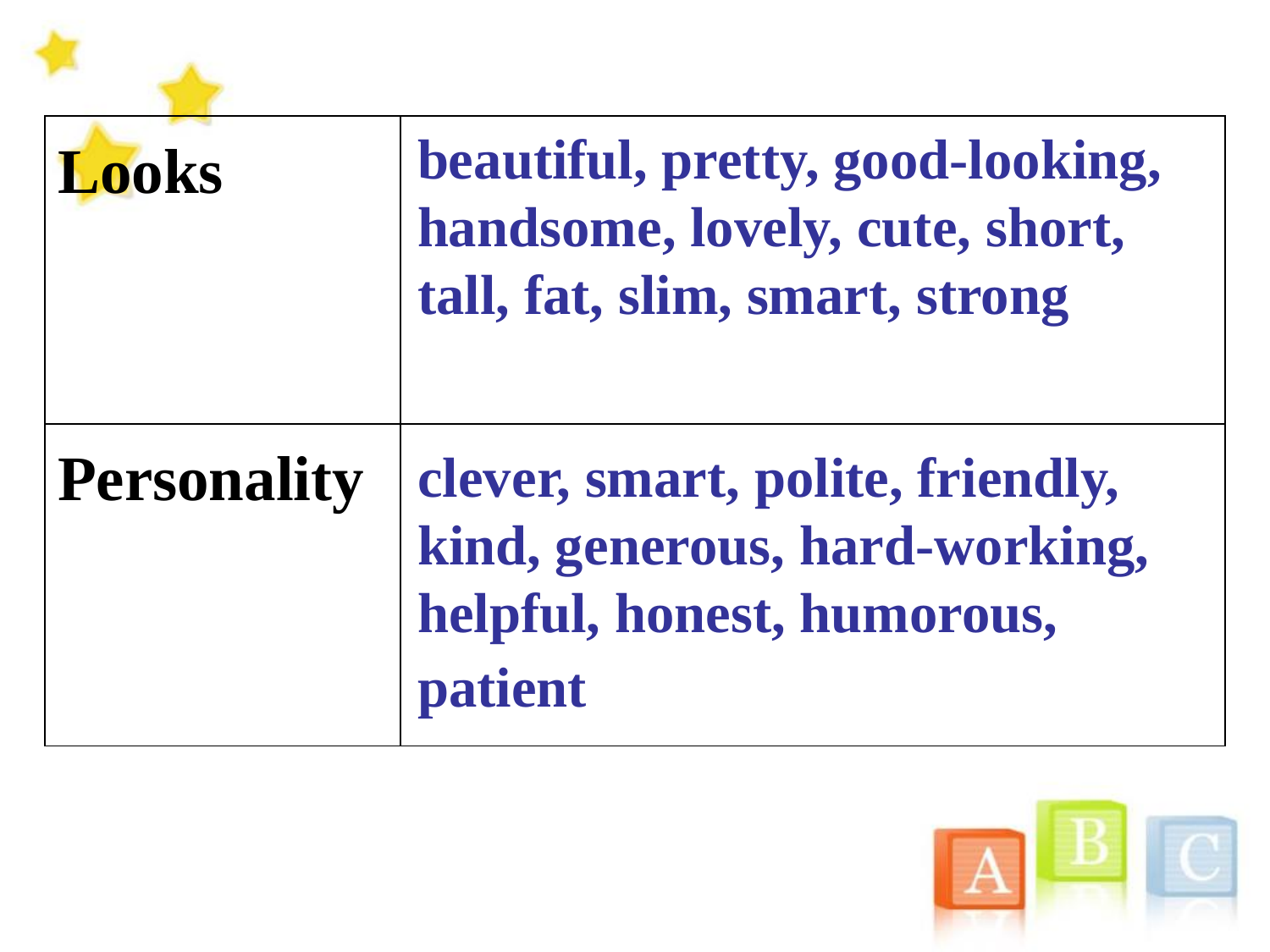

| Looks |  |
| --- | --- |
| Personality |  |
beautiful, pretty, good-looking, handsome, lovely, cute, short, tall, fat, slim, smart, strong
clever, smart, polite, friendly, kind, generous, hard-working, helpful, honest, humorous, patient